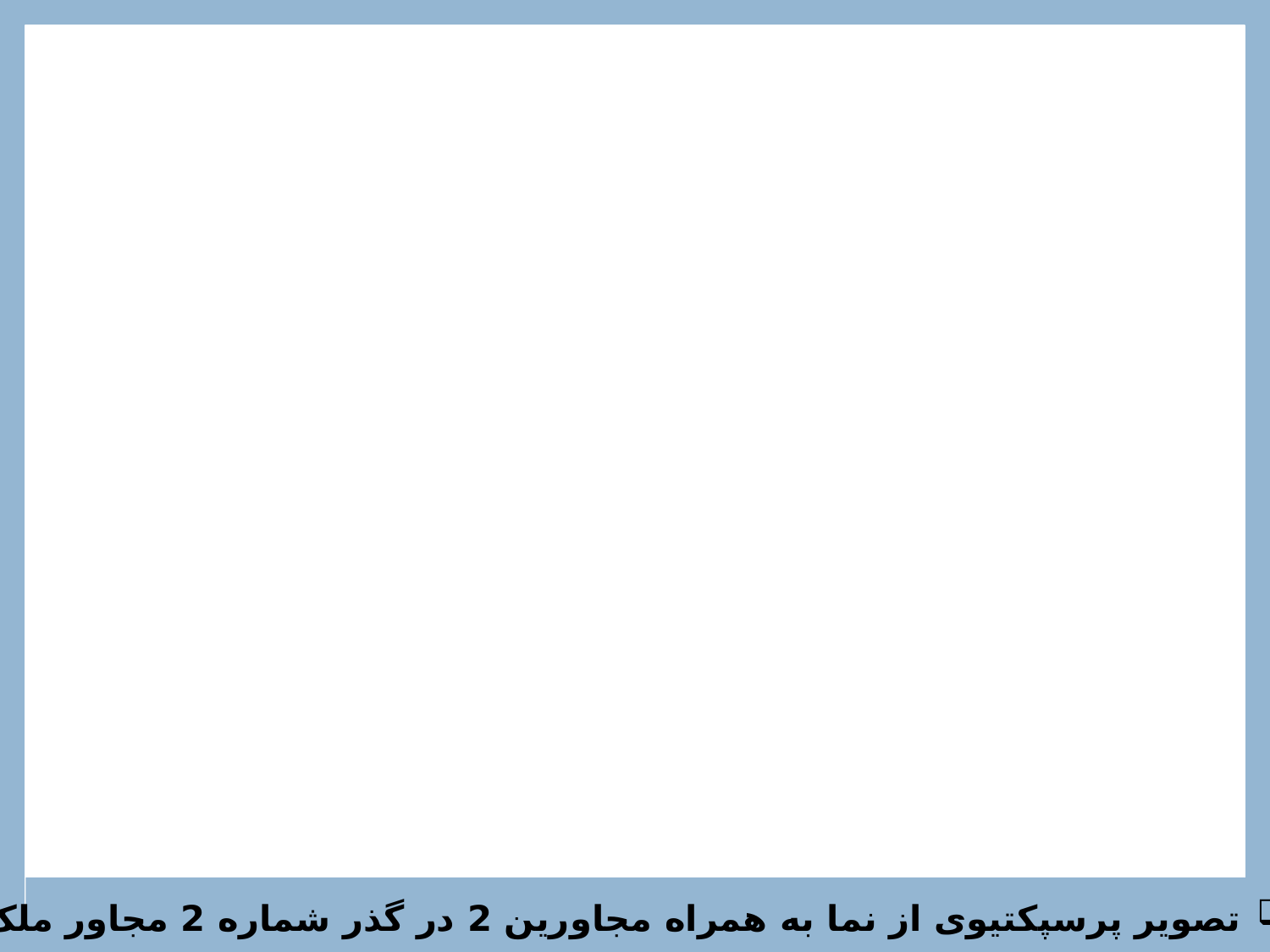

تصویر پرسپکتیوی از نما به همراه مجاورین 2 در گذر شماره 2 مجاور ملک